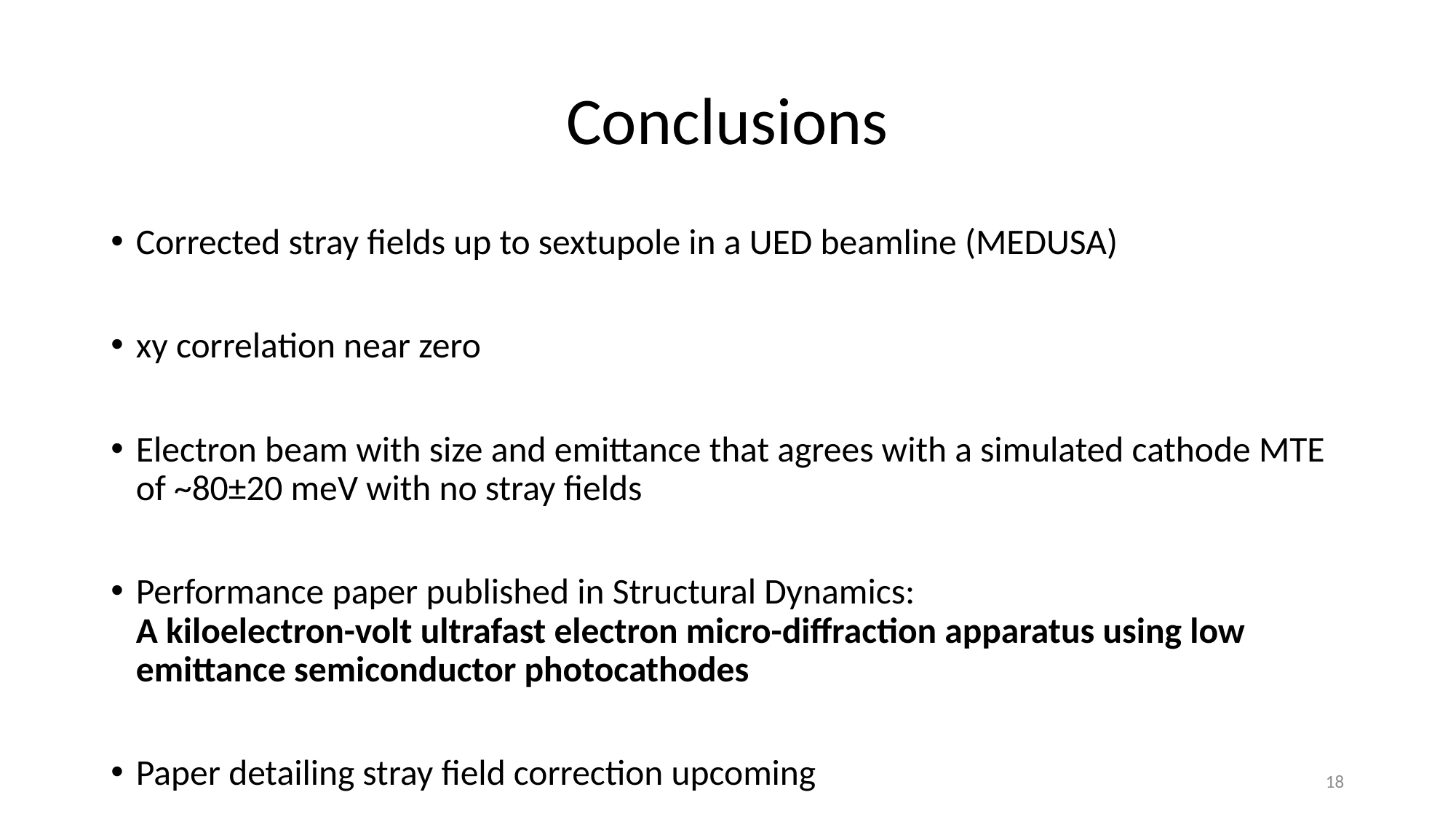

# Conclusions
Corrected stray fields up to sextupole in a UED beamline (MEDUSA)

xy correlation near zero

Electron beam with size and emittance that agrees with a simulated cathode MTE of ~80±20 meV with no stray fields

Performance paper published in Structural Dynamics:
A kiloelectron-volt ultrafast electron micro-diffraction apparatus using low emittance semiconductor photocathodes

Paper detailing stray field correction upcoming

18